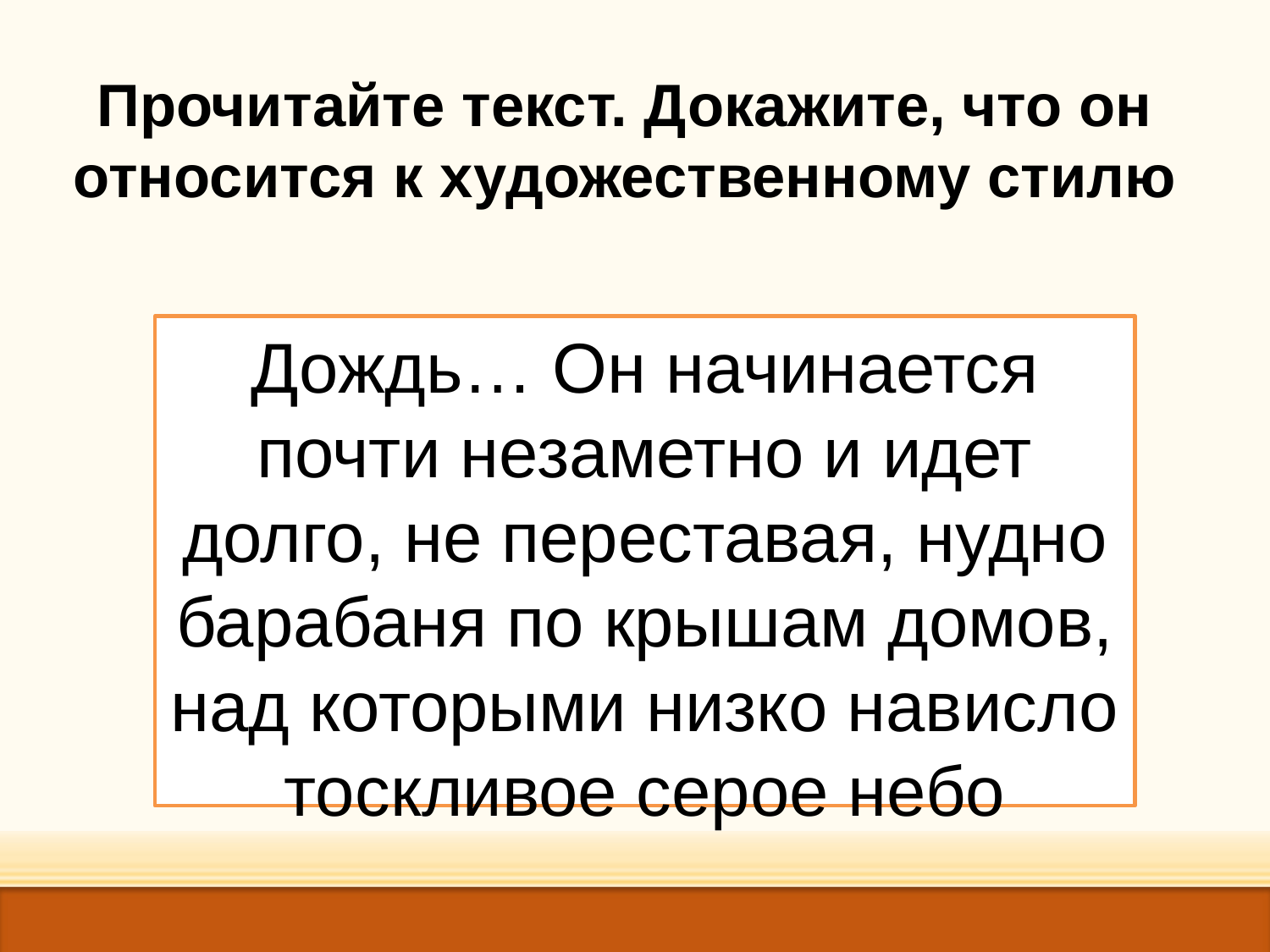

# Прочитайте текст. Докажите, что он относится к художественному стилю
Дождь… Он начинается почти незаметно и идет долго, не переставая, нудно барабаня по крышам домов, над которыми низко нависло тоскливое серое небо